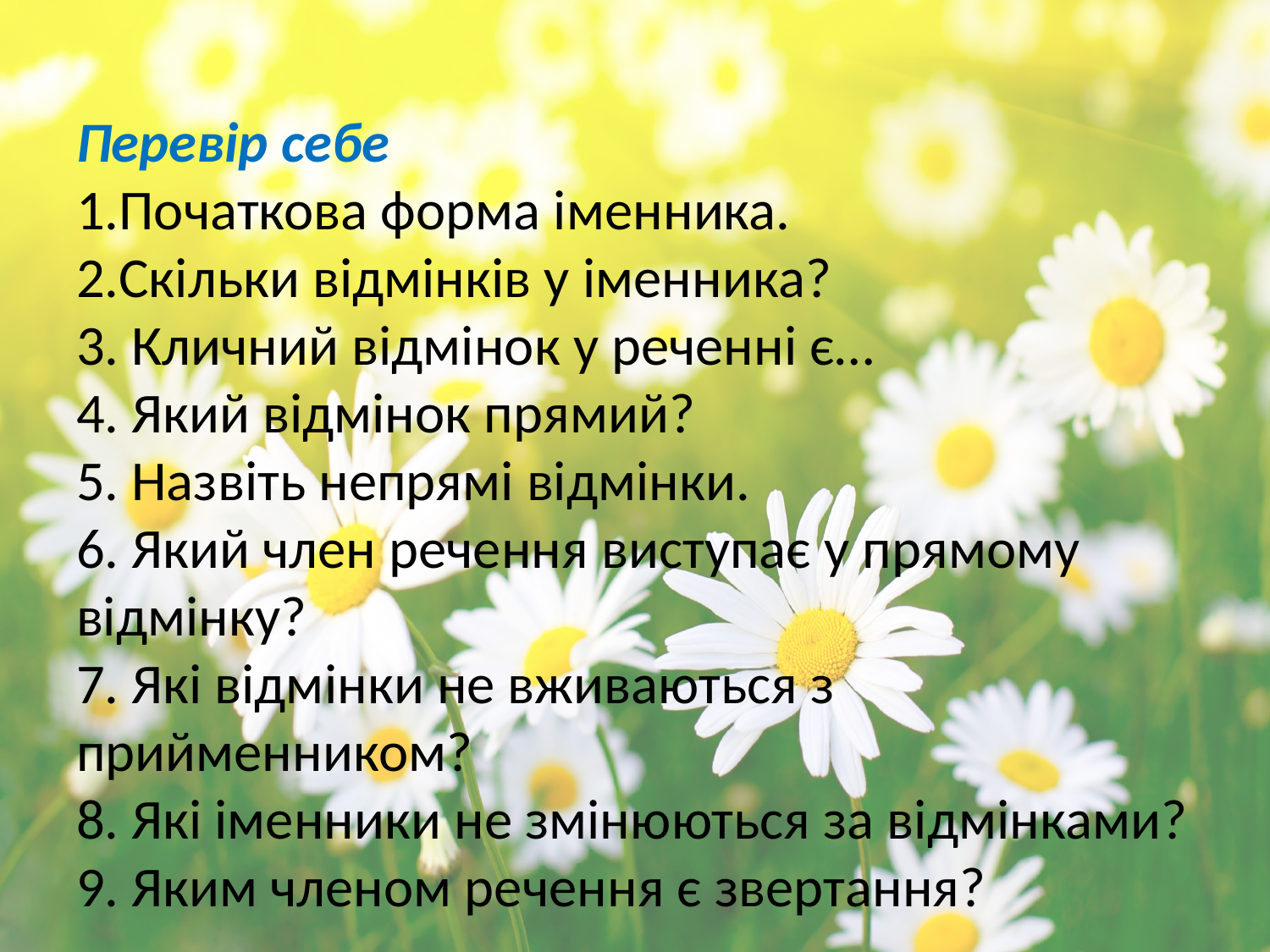

# Перевір себе 1.Початкова форма іменника. 2.Скільки відмінків у іменника? 3. Кличний відмінок у реченні є… 4. Який відмінок прямий? 5. Назвіть непрямі відмінки. 6. Який член речення виступає у прямому відмінку? 7. Які відмінки не вживаються з прийменником? 8. Які іменники не змінюються за відмінками? 9. Яким членом речення є звертання?